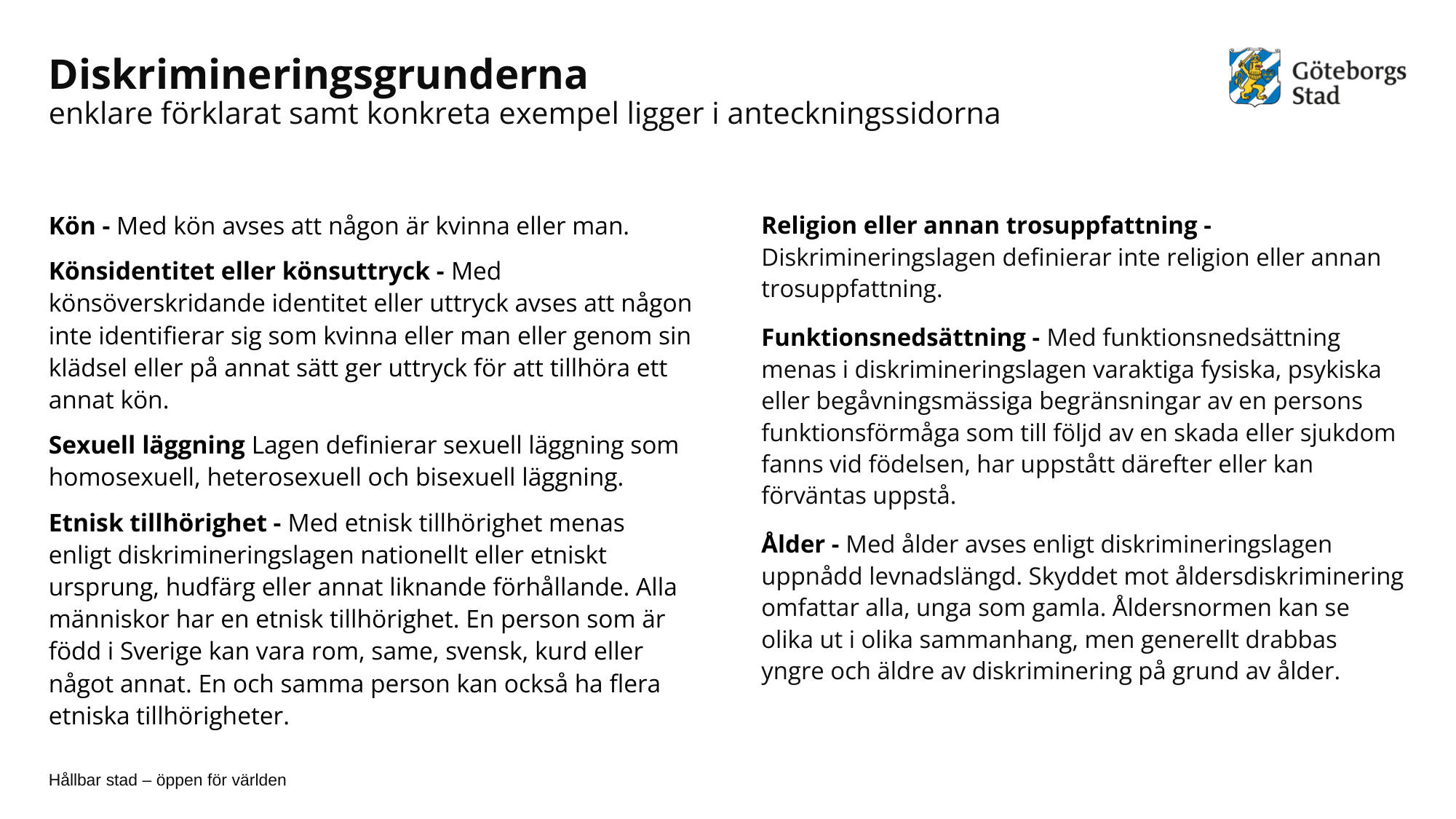

# Diskrimineringsgrunderna enklare förklarat samt konkreta exempel ligger i anteckningssidorna
Kön - Med kön avses att någon är kvinna eller man.
Könsidentitet eller könsuttryck - Med könsöverskridande identitet eller uttryck avses att någon inte identifierar sig som kvinna eller man eller genom sin klädsel eller på annat sätt ger uttryck för att tillhöra ett annat kön.
Sexuell läggning Lagen definierar sexuell läggning som homosexuell, heterosexuell och bisexuell läggning.
Etnisk tillhörighet - Med etnisk tillhörighet menas enligt diskrimineringslagen nationellt eller etniskt ursprung, hudfärg eller annat liknande förhållande. Alla människor har en etnisk tillhörighet. En person som är född i Sverige kan vara rom, same, svensk, kurd eller något annat. En och samma person kan också ha flera etniska tillhörigheter.

Religion eller annan trosuppfattning - Diskrimineringslagen definierar inte religion eller annan trosuppfattning.
Funktionsnedsättning - Med funktionsnedsättning menas i diskrimineringslagen varaktiga fysiska, psykiska eller begåvningsmässiga begränsningar av en persons funktionsförmåga som till följd av en skada eller sjukdom fanns vid födelsen, har uppstått därefter eller kan förväntas uppstå.
Ålder - Med ålder avses enligt diskrimineringslagen uppnådd levnadslängd. Skyddet mot åldersdiskriminering omfattar alla, unga som gamla. Åldersnormen kan se olika ut i olika sammanhang, men generellt drabbas yngre och äldre av diskriminering på grund av ålder.